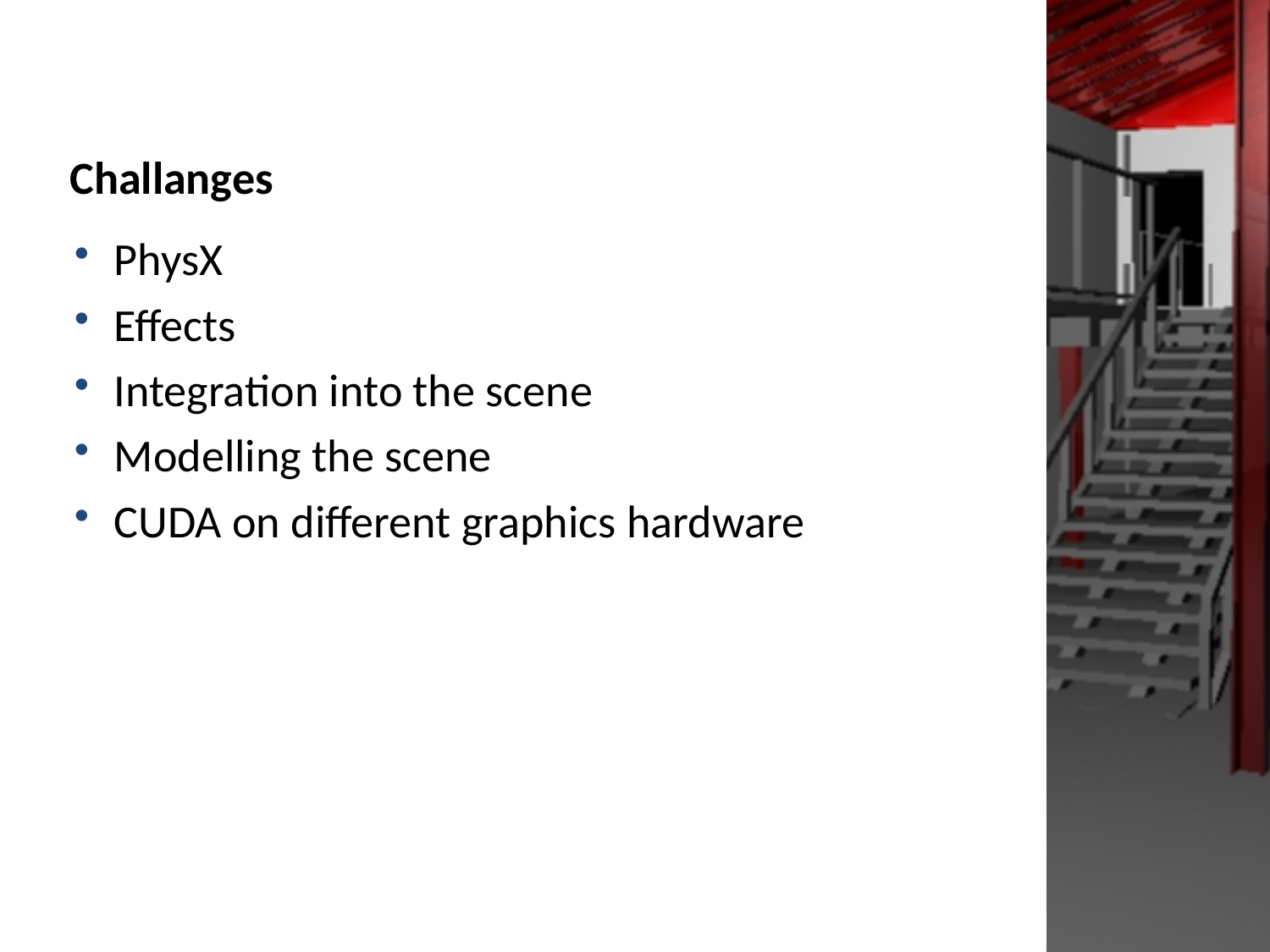

# Challanges
PhysX
Effects
Integration into the scene
Modelling the scene
CUDA on different graphics hardware